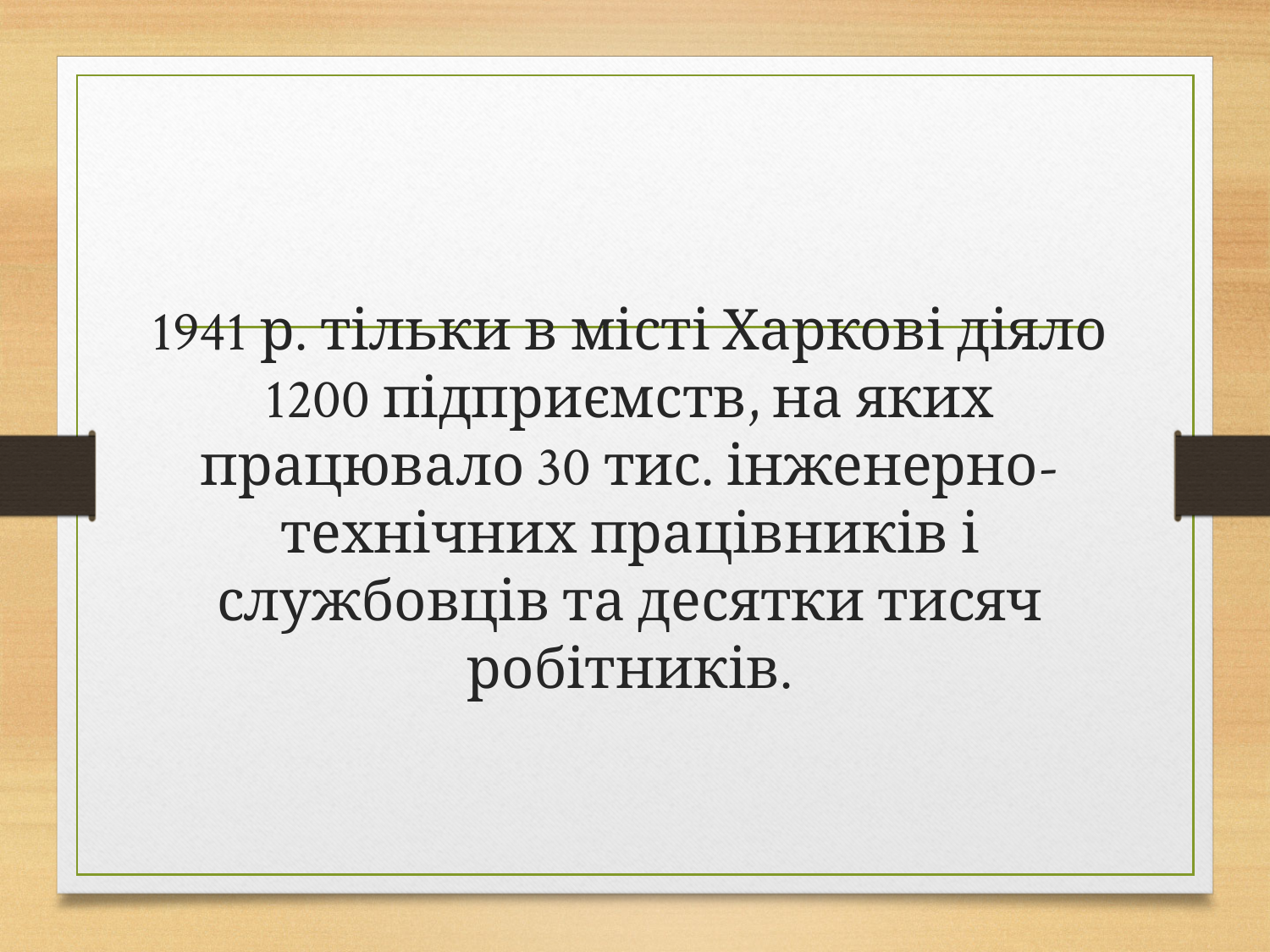

# 1941 р. тільки в місті Харкові діяло 1200 підприємств, на яких працювало 30 тис. інженерно-технічних працівників і службовців та десятки тисяч робітників.